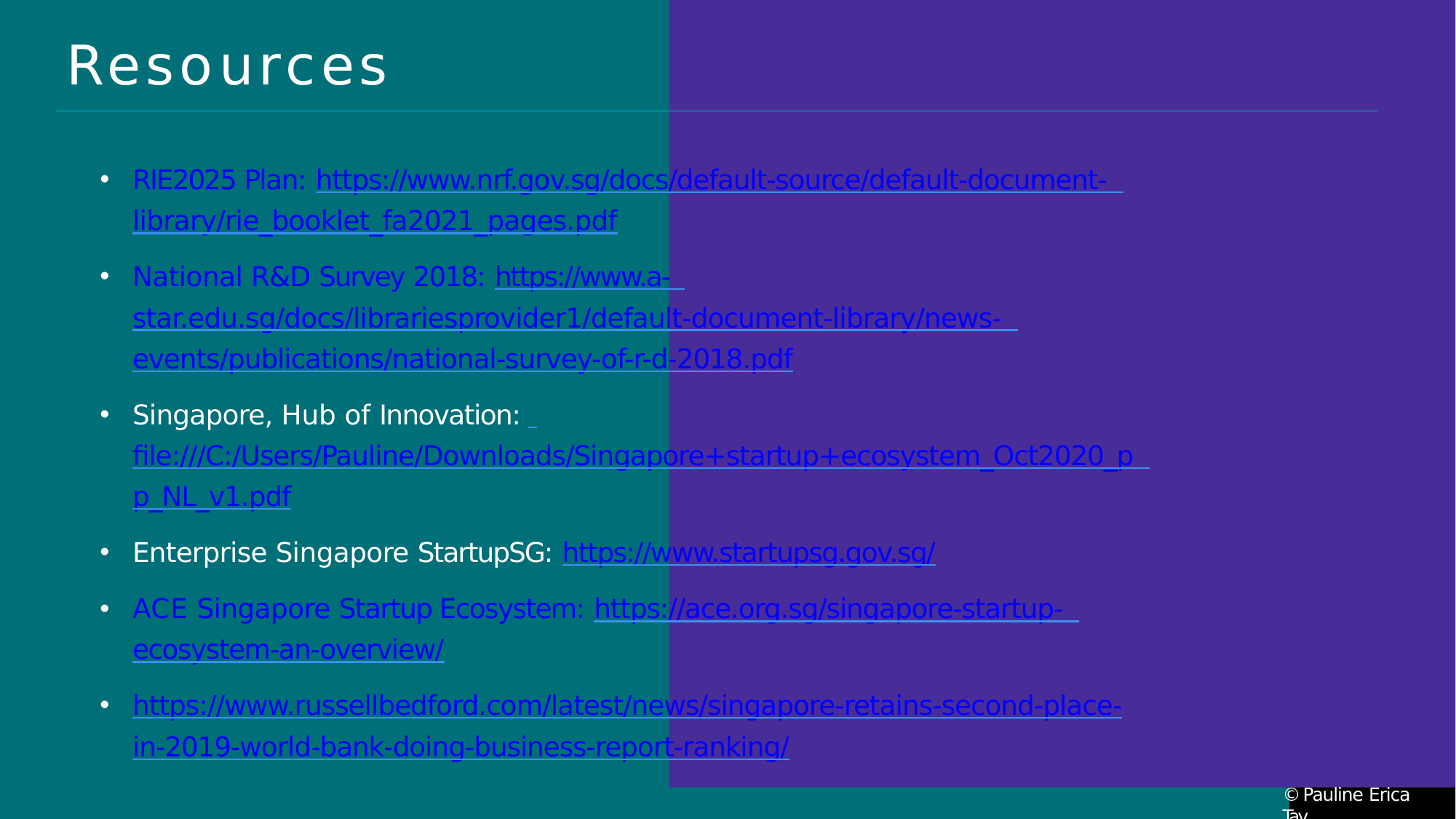

# Resources

RIE2025 Plan: https://www.nrf.gov.sg/docs/default-source/default-document-  library/rie_booklet_fa2021_pages.pdf
National R&D Survey 2018: https://www.a-  star.edu.sg/docs/librariesprovider1/default-document-library/news-  events/publications/national-survey-of-r-d-2018.pdf
Singapore, Hub of Innovation:  file:///C:/Users/Pauline/Downloads/Singapore+startup+ecosystem_Oct2020_p  p_NL_v1.pdf
Enterprise Singapore StartupSG: https://www.startupsg.gov.sg/
ACE Singapore Startup Ecosystem: https://ace.org.sg/singapore-startup-  ecosystem-an-overview/
https://www.russellbedford.com/latest/news/singapore-retains-second-place-
in-2019-world-bank-doing-business-report-ranking/
© Pauline Erica Tay